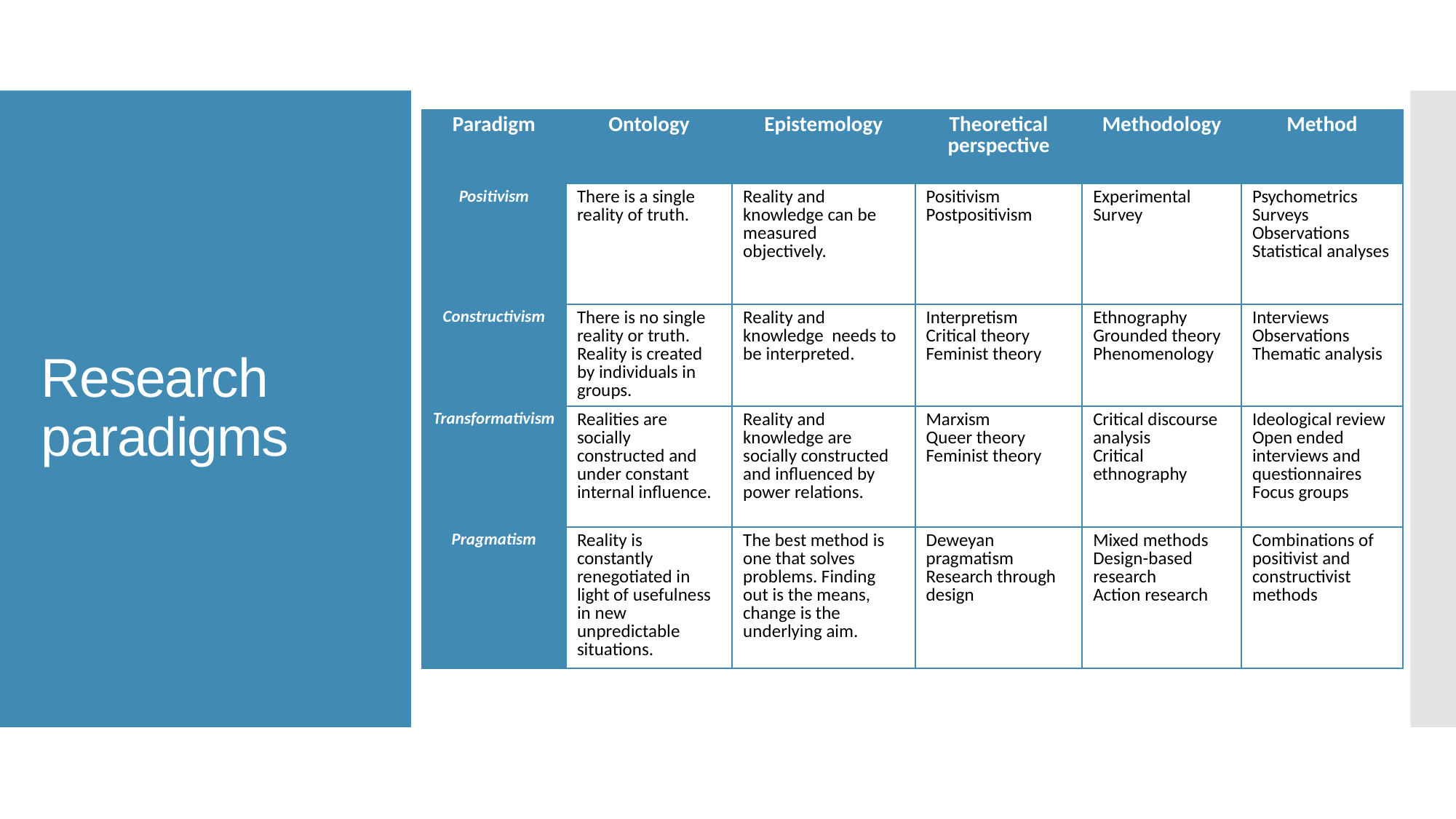

| Paradigm | Ontology | Epistemology | Theoretical perspective | Methodology | Method |
| --- | --- | --- | --- | --- | --- |
| Positivism | There is a single reality of truth. | Reality and knowledge can be measured objectively. | Positivism Postpositivism | Experimental Survey | Psychometrics Surveys Observations Statistical analyses |
| Constructivism | There is no single reality or truth. Reality is created by individuals in groups. | Reality and knowledge needs to be interpreted. | Interpretism Critical theory Feminist theory | Ethnography Grounded theory Phenomenology | Interviews Observations Thematic analysis |
| Transformativism | Realities are socially constructed and under constant internal influence. | Reality and knowledge are socially constructed and influenced by power relations. | Marxism Queer theory Feminist theory | Critical discourse analysis Critical ethnography | Ideological review Open ended interviews and questionnaires Focus groups |
| Pragmatism | Reality is constantly renegotiated in light of usefulness in new unpredictable situations. | The best method is one that solves problems. Finding out is the means, change is the underlying aim. | Deweyan pragmatism Research through design | Mixed methods Design-based research Action research | Combinations of positivist and constructivist methods |
# Research paradigms